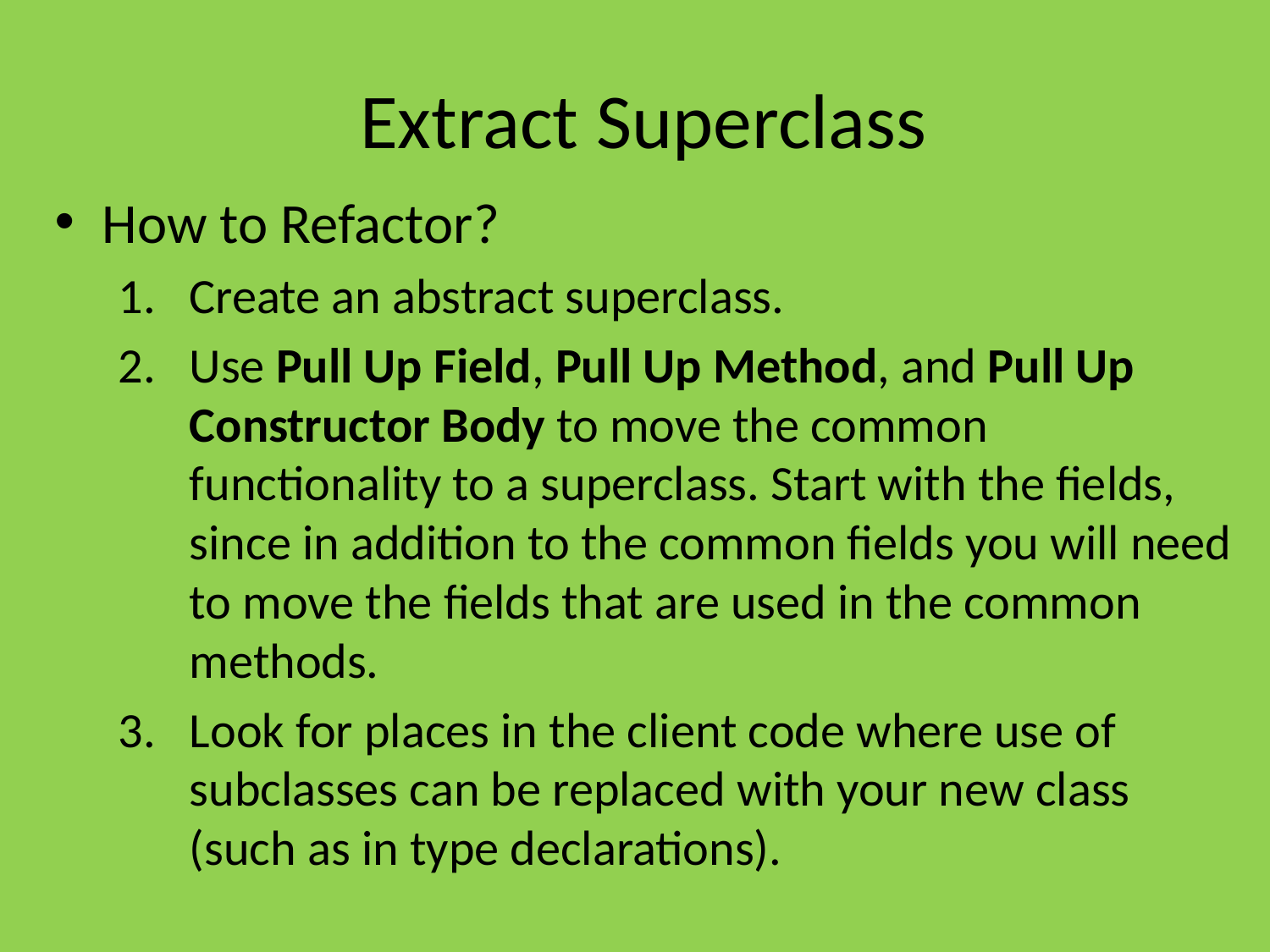

# Extract Superclass
How to Refactor?
Create an abstract superclass.
Use Pull Up Field, Pull Up Method, and Pull Up Constructor Body to move the common functionality to a superclass. Start with the fields, since in addition to the common fields you will need to move the fields that are used in the common methods.
Look for places in the client code where use of subclasses can be replaced with your new class (such as in type declarations).